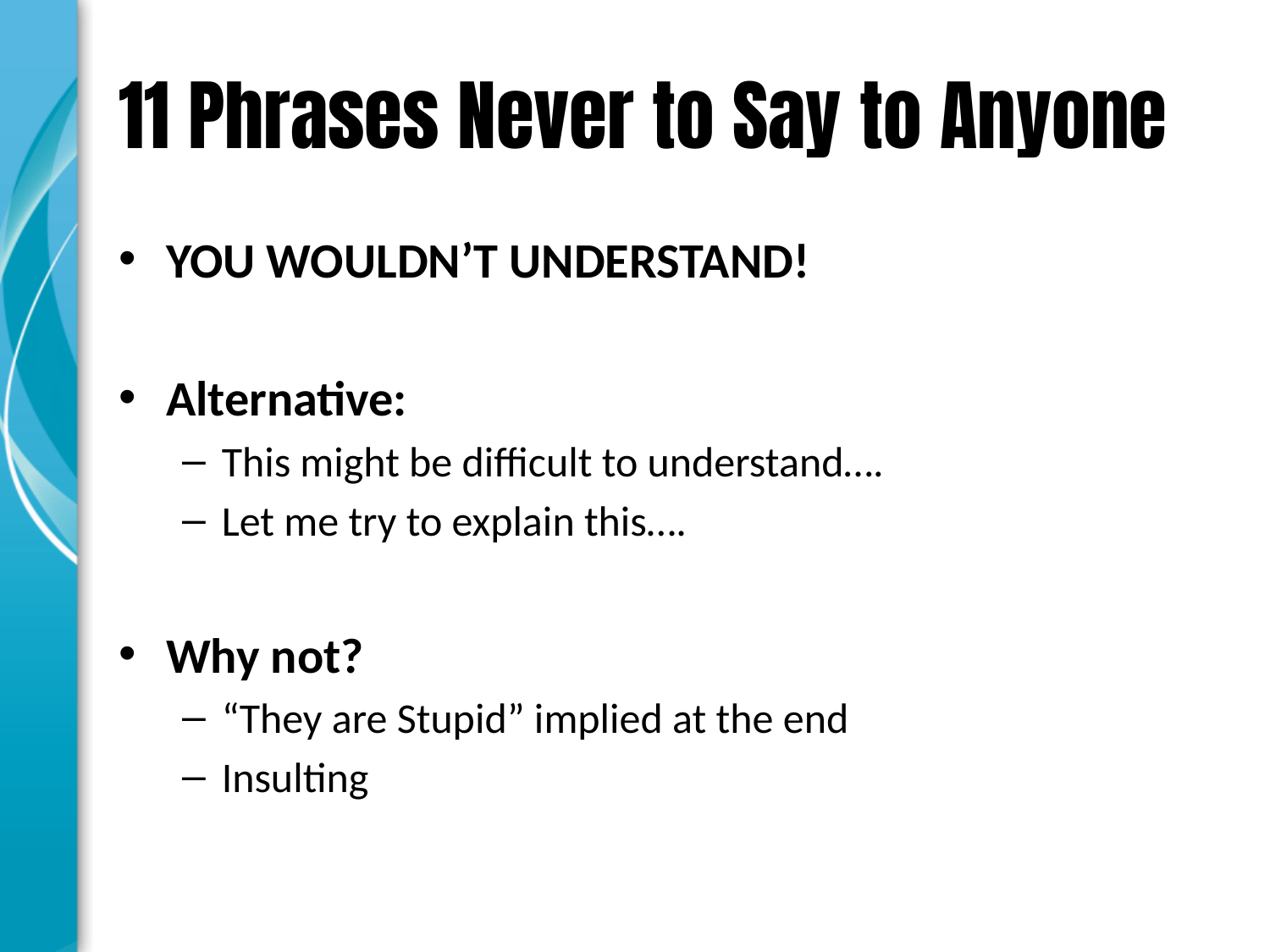

# 11 Phrases Never to Say to Anyone
YOU WOULDN’T UNDERSTAND!

Alternative:
This might be difficult to understand….
Let me try to explain this….

Why not?
“They are Stupid” implied at the end
Insulting